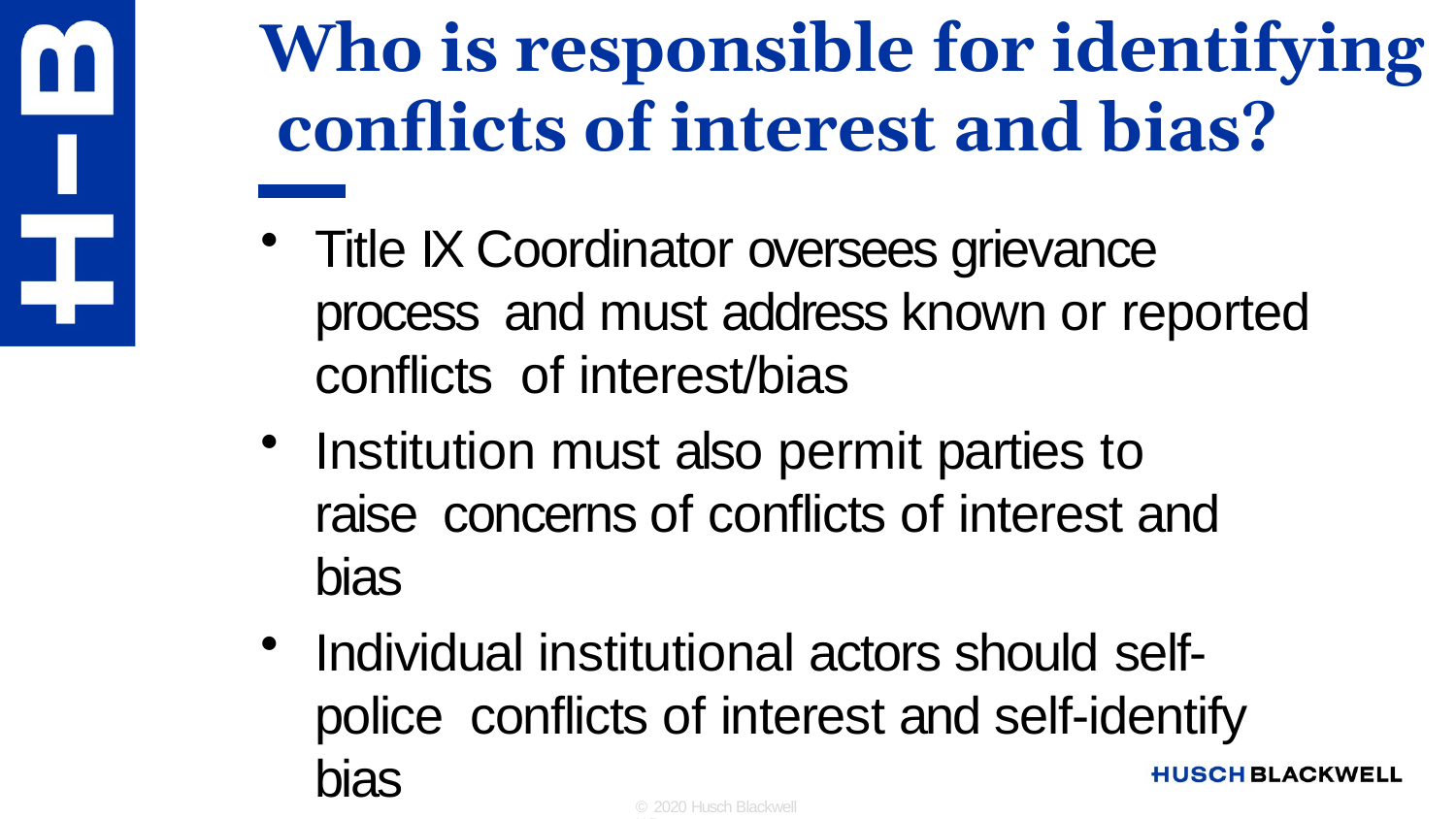

# Who is responsible for identifying  conflicts of interest and bias?

Title IX Coordinator oversees grievance process  and must address known or reported conflicts  of interest/bias
Institution must also permit parties to raise  concerns of conflicts of interest and bias
Individual institutional actors should self-police  conflicts of interest and self-identify bias

© 2020 Husch Blackwell LLP